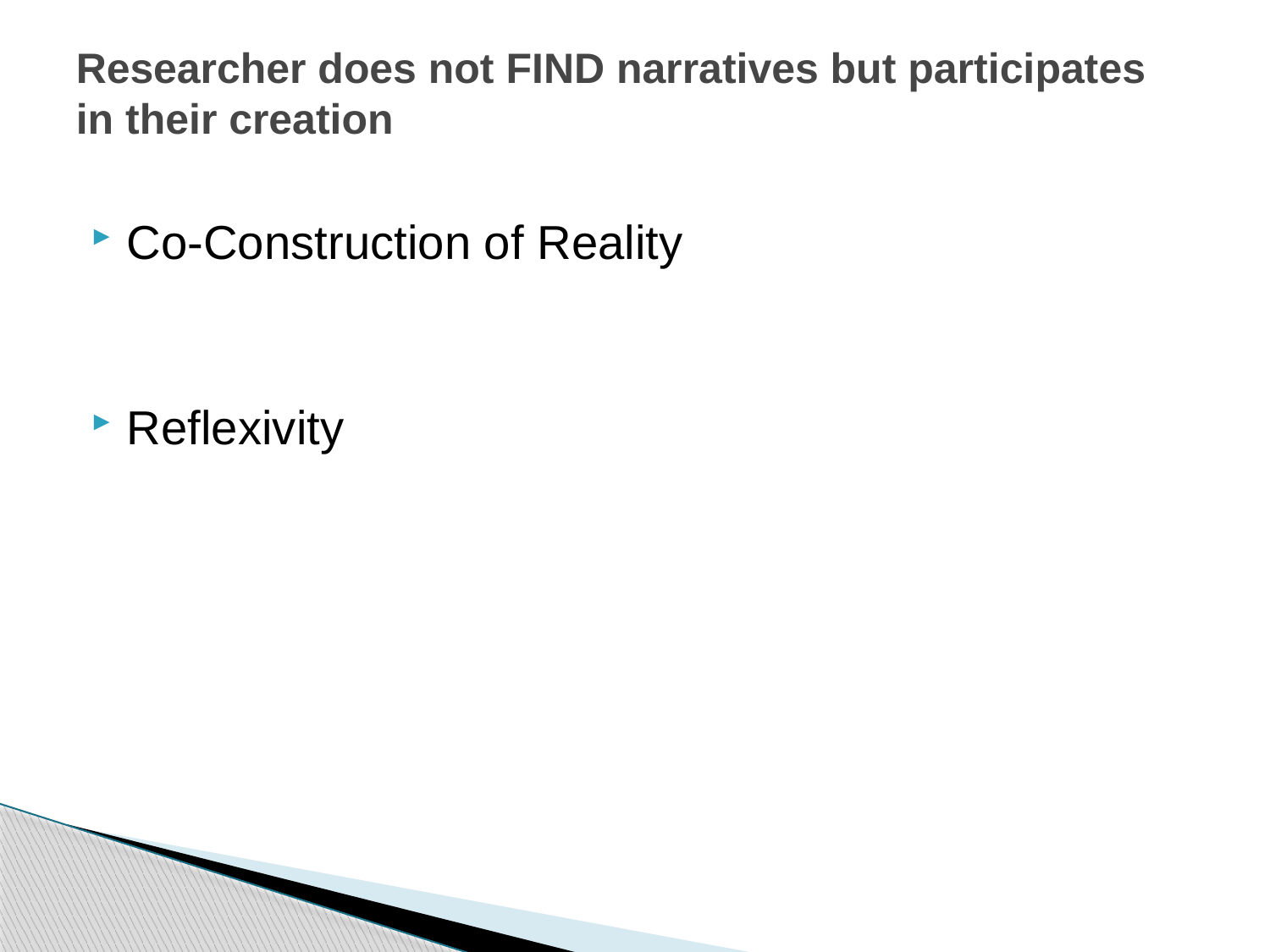

# Researcher does not FIND narratives but participates in their creation
Co-Construction of Reality

Reflexivity